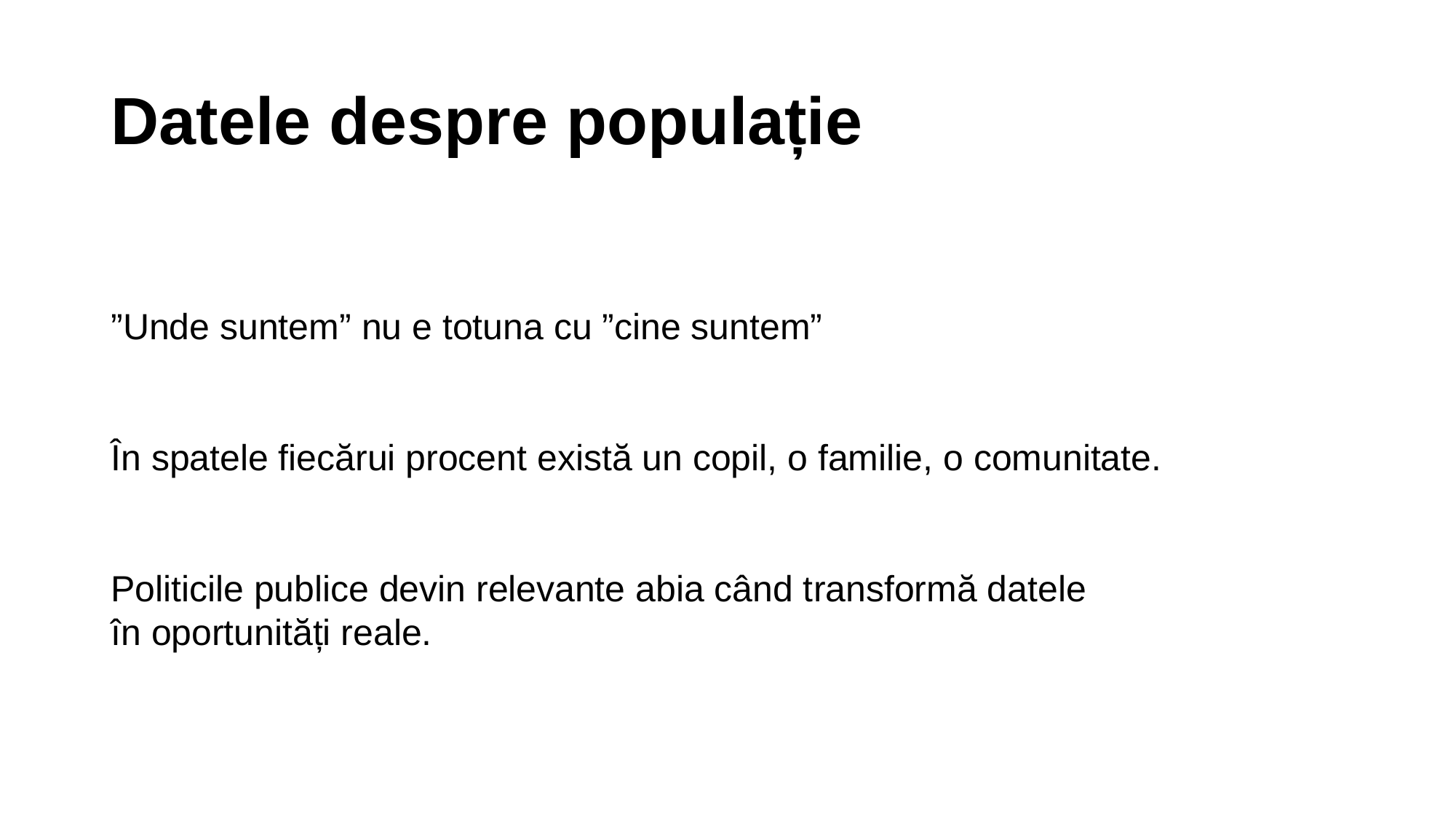

# Datele despre populație
”Unde suntem” nu e totuna cu ”cine suntem”

În spatele fiecărui procent există un copil, o familie, o comunitate.

Politicile publice devin relevante abia când transformă datele
în oportunități reale.